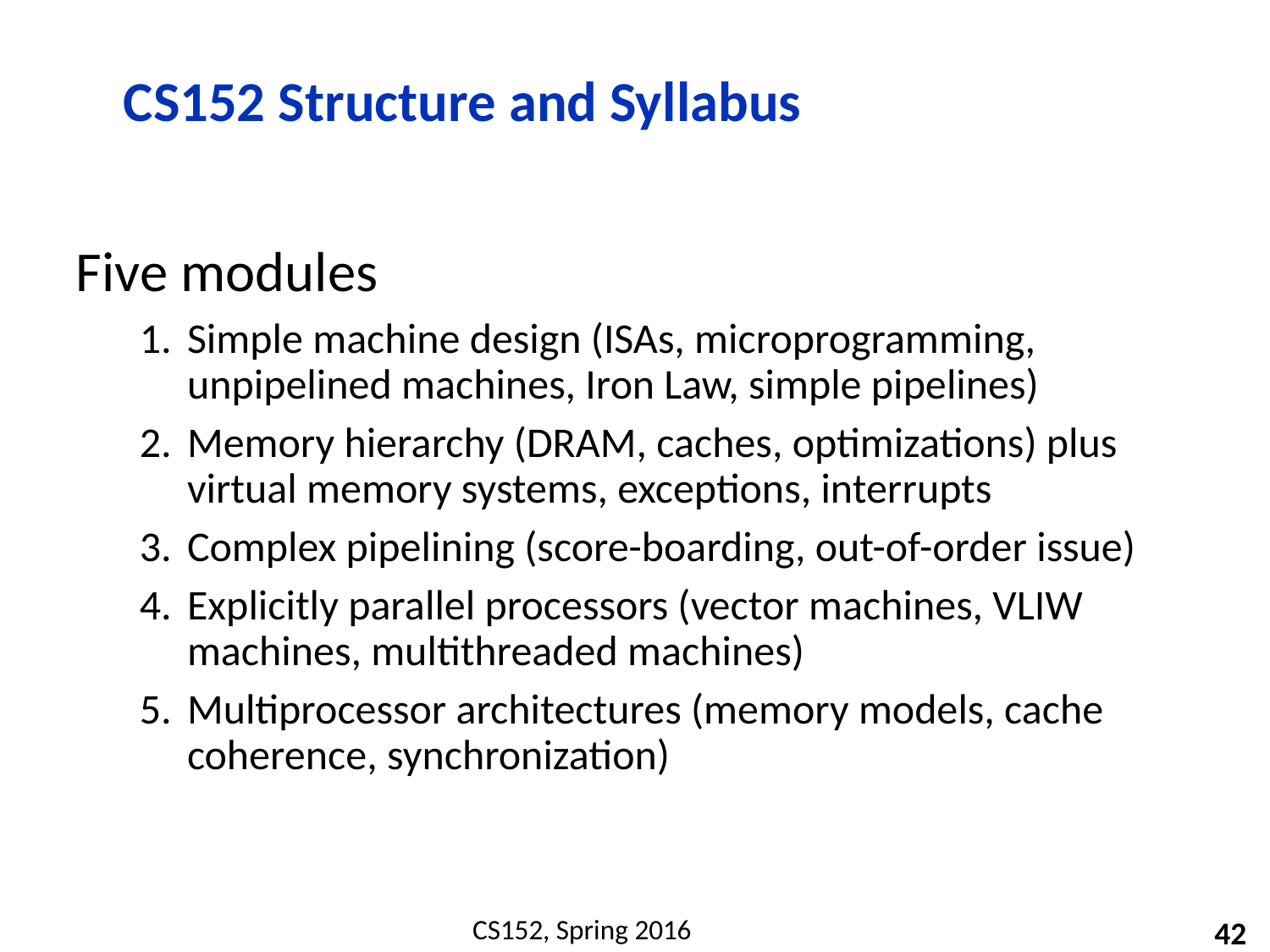

# CS152 Structure and Syllabus

Five modules
Simple machine design (ISAs, microprogramming, unpipelined machines, Iron Law, simple pipelines)
Memory hierarchy (DRAM, caches, optimizations) plus virtual memory systems, exceptions, interrupts
Complex pipelining (score-boarding, out-of-order issue)
Explicitly parallel processors (vector machines, VLIW machines, multithreaded machines)
Multiprocessor architectures (memory models, cache coherence, synchronization)

42